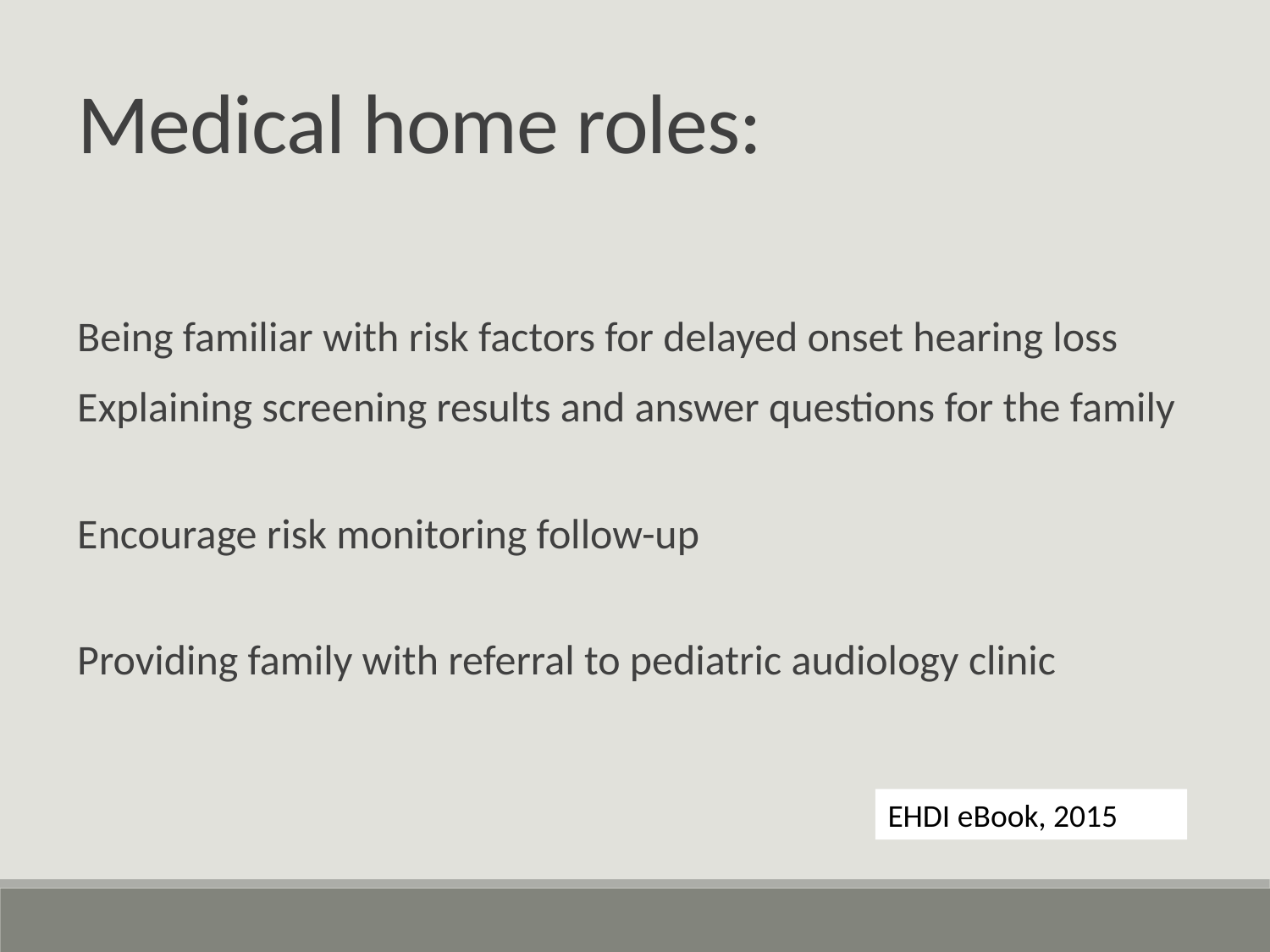

Medical home roles:
Being familiar with risk factors for delayed onset hearing loss
Explaining screening results and answer questions for the family
Encourage risk monitoring follow-up
Providing family with referral to pediatric audiology clinic

EHDI eBook, 2015